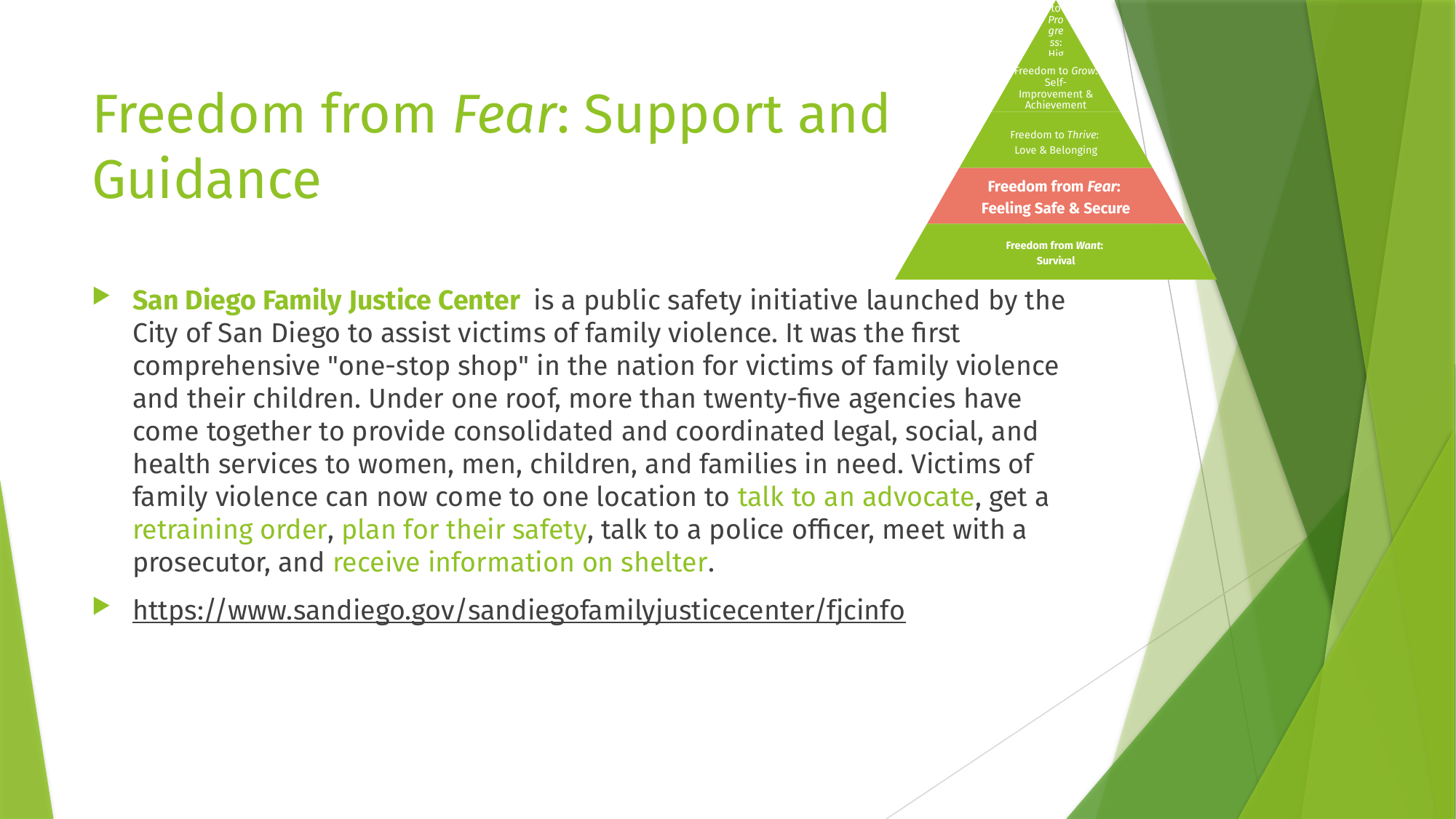

Freedom to Progress: Higher Purpose
Freedom to Grow: Self-Improvement & Achievement
Freedom to Thrive:
Love & Belonging
Freedom from Fear:
Feeling Safe & Secure
Freedom from Want:
Survival
# Freedom from Fear: Support and Guidance
San Diego Family Justice Center  is a public safety initiative launched by the City of San Diego to assist victims of family violence. It was the first comprehensive "one-stop shop" in the nation for victims of family violence and their children. Under one roof, more than twenty-five agencies have come together to provide consolidated and coordinated legal, social, and health services to women, men, children, and families in need. Victims of family violence can now come to one location to talk to an advocate, get a retraining order, plan for their safety, talk to a police officer, meet with a prosecutor, and receive information on shelter.
https://www.sandiego.gov/sandiegofamilyjusticecenter/fjcinfo